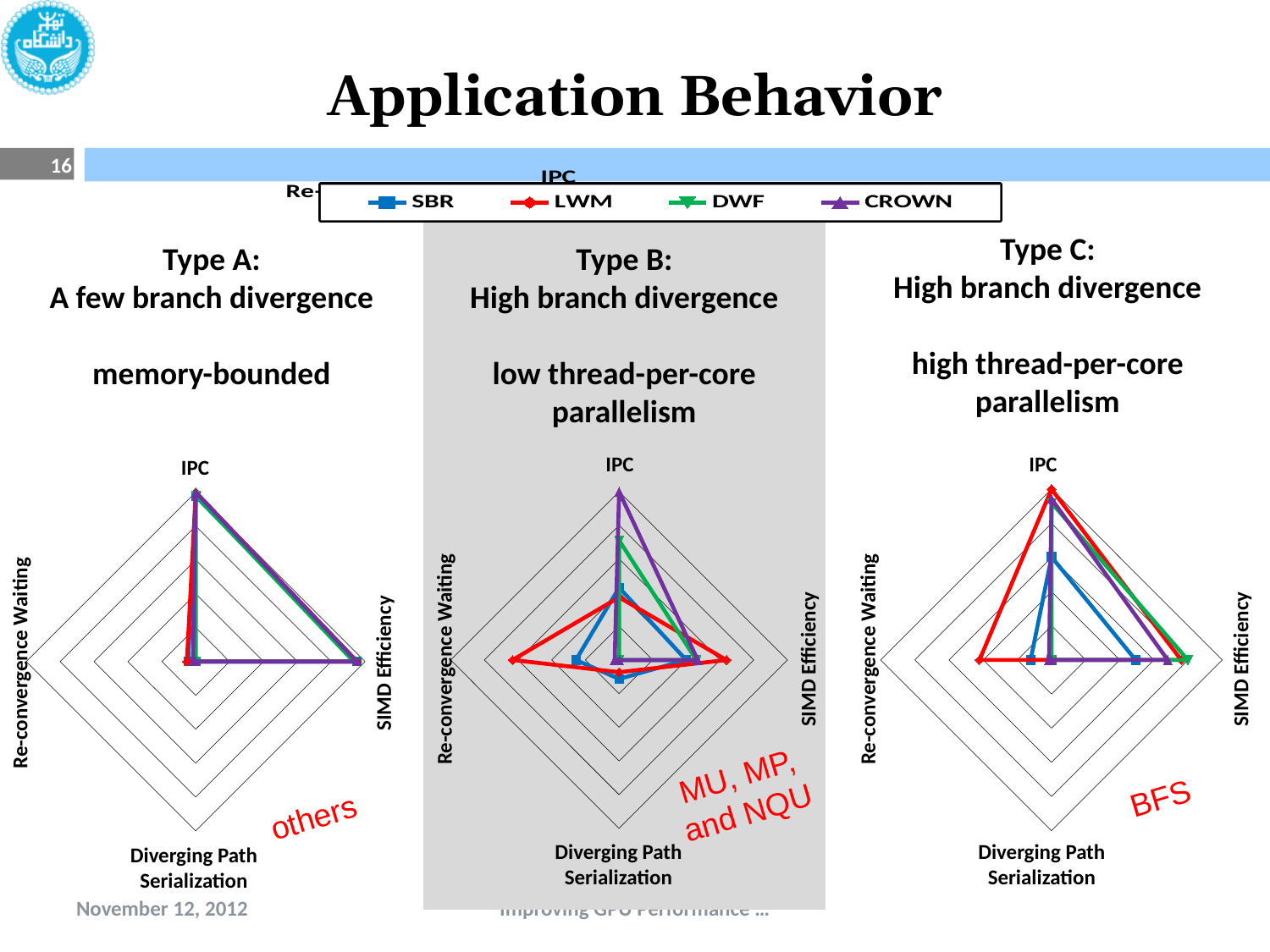

# Application Behavior
16

### Chart

| Category | SBR | LWM | DWF | CROWN |
|---|---|---|---|---|
| IPC | 0.4294601506877723 | 0.37239925347342234 | 0.7108591967927006 | 1.0 |
| SIMD efficiency | 0.39884228604536115 | 0.6376621013629745 | 0.4591969220506956 | 0.46743743331069937 |
| Diverging Path Serialization | 0.1128 | 0.07267640716299843 | 0.0 | 0.0 |
| Re-convergence Waiting | 0.2563 | 0.6319743804369625 | 0.0 | 0.025869586373825106 |
Type C:
High branch divergence

high thread-per-core parallelism
Type A:
A few branch divergence

memory-bounded
Type B:
High branch divergence

low thread-per-core parallelism
IPC
IPC
IPC

### Chart

| Category | SBR | LWM | DWF | CROWN |
|---|---|---|---|---|
| IPC | 0.9755402948173373 | 1.0 | 0.9812370181907041 | 0.9989138403156551 |
| SIMD efficiency | 0.9525274326055108 | 0.9525274326055108 | 0.9324382736398199 | 0.9512223427171045 |
| Diverging Path Serialization | 0.0 | 0.0 | 0.0 | 0.0 |
| Re-convergence Waiting | 0.04460000000000008 | 0.05210286874930786 | 0.0 | 0.016362397404512515 |

### Chart

| Category | SBR | LWM | DWF | CROWN |
|---|---|---|---|---|
| IPC | 0.4294601506877723 | 0.37239925347342234 | 0.7108591967927006 | 1.0 |
| SIMD efficiency | 0.39884228604536137 | 0.6376621013629745 | 0.4591969220506956 | 0.46743743331069937 |
| Diverging Path Serialization | 0.1128 | 0.07267640716299843 | 0.0 | 0.0 |
| Re-convergence Waiting | 0.2563 | 0.6319743804369625 | 0.0 | 0.025869586373825106 |

### Chart

| Category | SBR | LWM | DWF | CROWN |
|---|---|---|---|---|
| IPC | 0.6029724148104446 | 1.0 | 0.9200656439002802 | 0.943159020504507 |
| SIMD efficiency | 0.4923538422430938 | 0.7591840463494565 | 0.7982179269784716 | 0.6806259173984619 |
| Diverging Path Serialization | 0.0 | 0.0 | 0.0 | 0.0 |
| Re-convergence Waiting | 0.1226000000000002 | 0.4217003069845726 | 0.0 | 0.01469254836022255 |
Re-convergence Waiting
SIMD Efficiency
Re-convergence Waiting
SIMD Efficiency
Re-convergence Waiting
SIMD Efficiency
MU, MP,
and NQU
BFS
others
Diverging Path
Serialization
Diverging Path
Serialization
Diverging Path
Serialization
November 12, 2012
Improving GPU Performance …